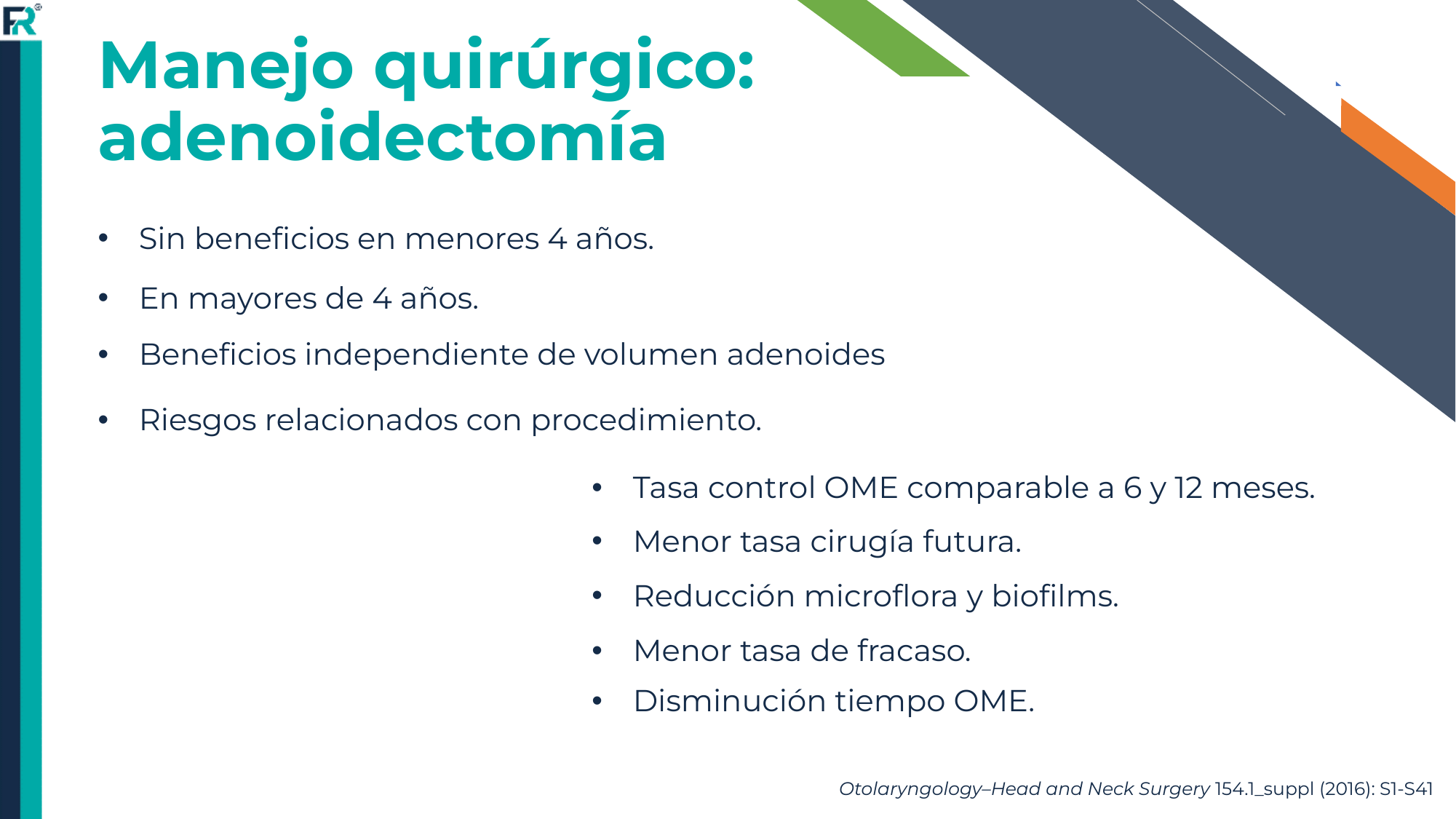

# Manejo quirúrgico: adenoidectomía
Sin beneficios en menores 4 años.
En mayores de 4 años.
Beneficios independiente de volumen adenoides
Riesgos relacionados con procedimiento.
Tasa control OME comparable a 6 y 12 meses.
Menor tasa cirugía futura.
Reducción microflora y biofilms.
Menor tasa de fracaso.
Disminución tiempo OME.
Otolaryngology–Head and Neck Surgery 154.1_suppl (2016): S1-S41